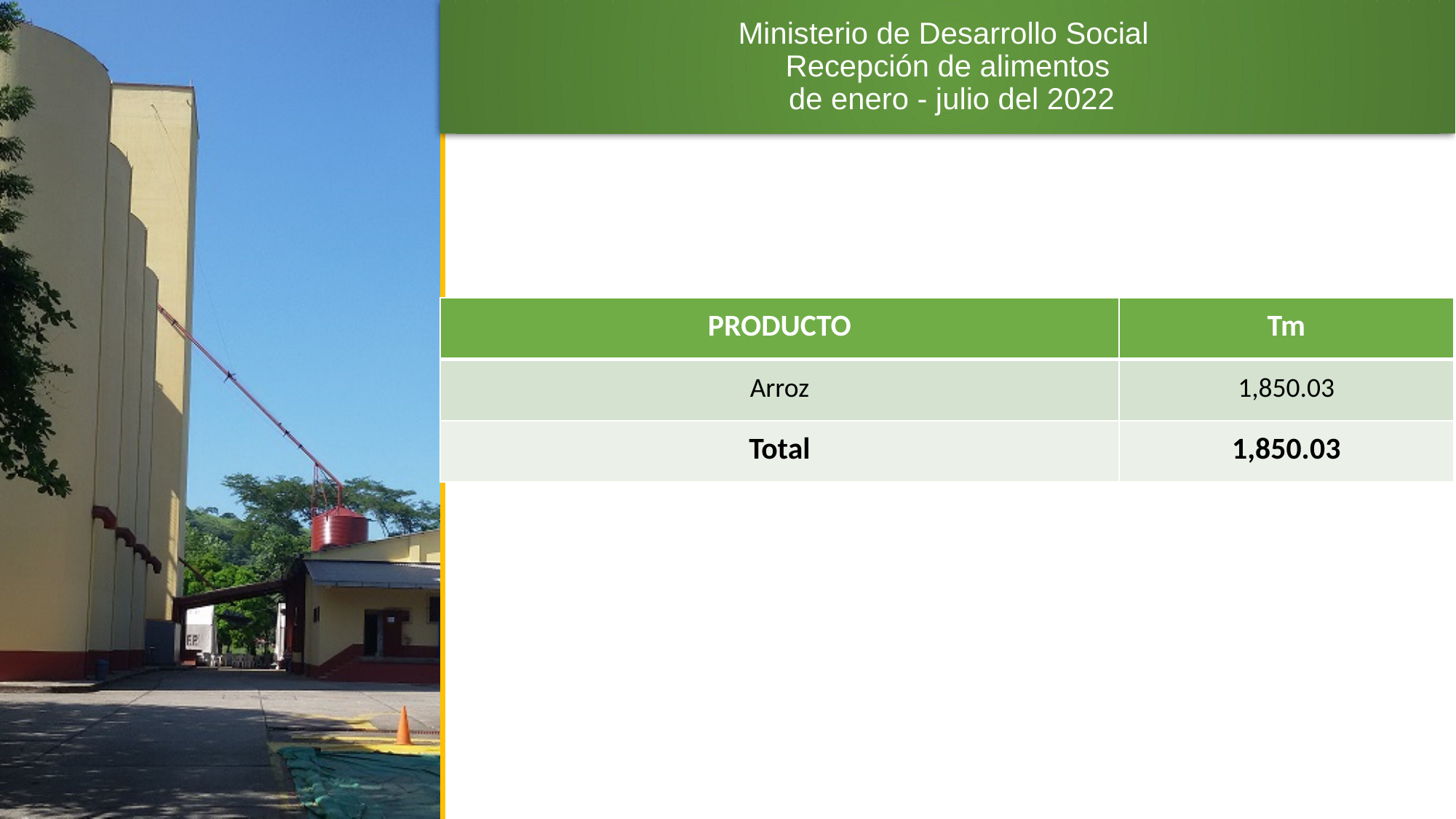

# Ministerio de Desarrollo Social Recepción de alimentos de enero - julio del 2022
| PRODUCTO | Tm |
| --- | --- |
| Arroz | 1,850.03 |
| Total | 1,850.03 |
7